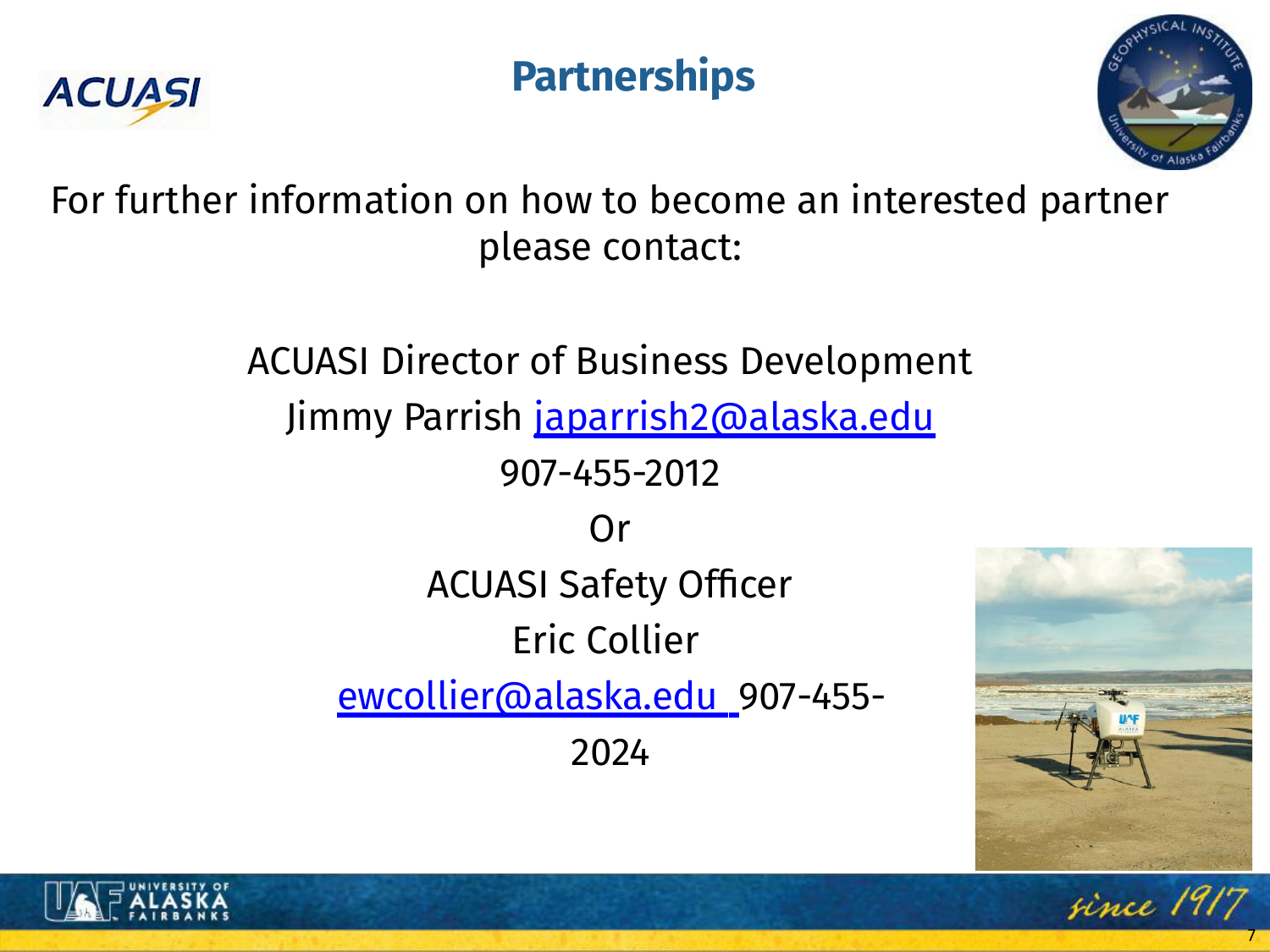

# Partnerships

For further information on how to become an interested partner
please contact:

ACUASI Director of Business Development
Jimmy Parrish japarrish2@alaska.edu
907-455-2012
Or
ACUASI Safety Officer
Eric Collier ewcollier@alaska.edu  907-455-2024

7